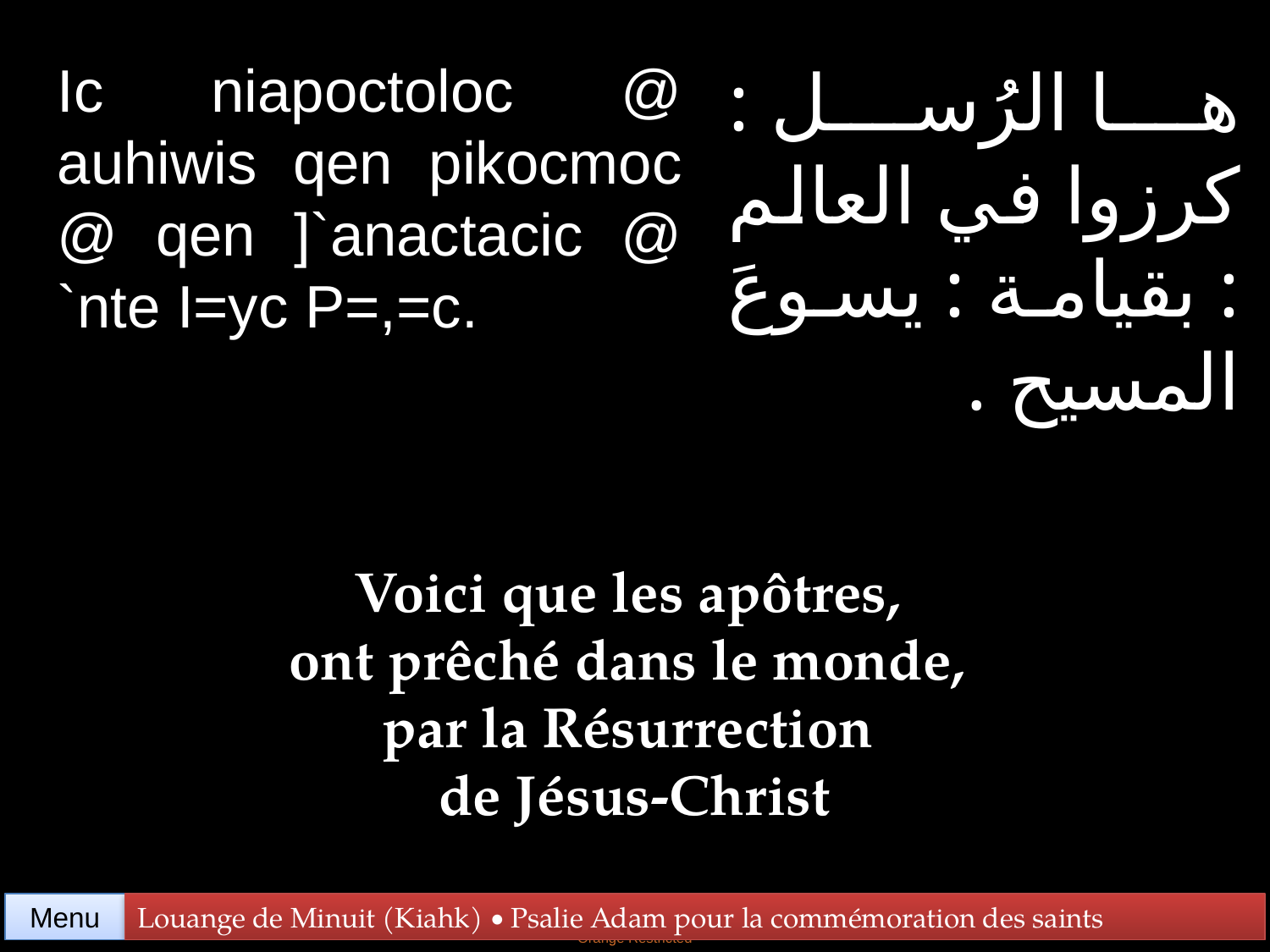

Ic niapoctoloc @ auhiwis qen pikocmoc @ qen ]`anactacic @ `nte I=yc P=,=c.
ها الرُسل : كرزوا في العالم : بقيامة : يسوعَ المسيح .
Voici que les apôtres,
ont prêché dans le monde,
par la Résurrection
de Jésus-Christ
Menu
Louange de Minuit (Kiahk) • Psalie Adam pour la commémoration des saints